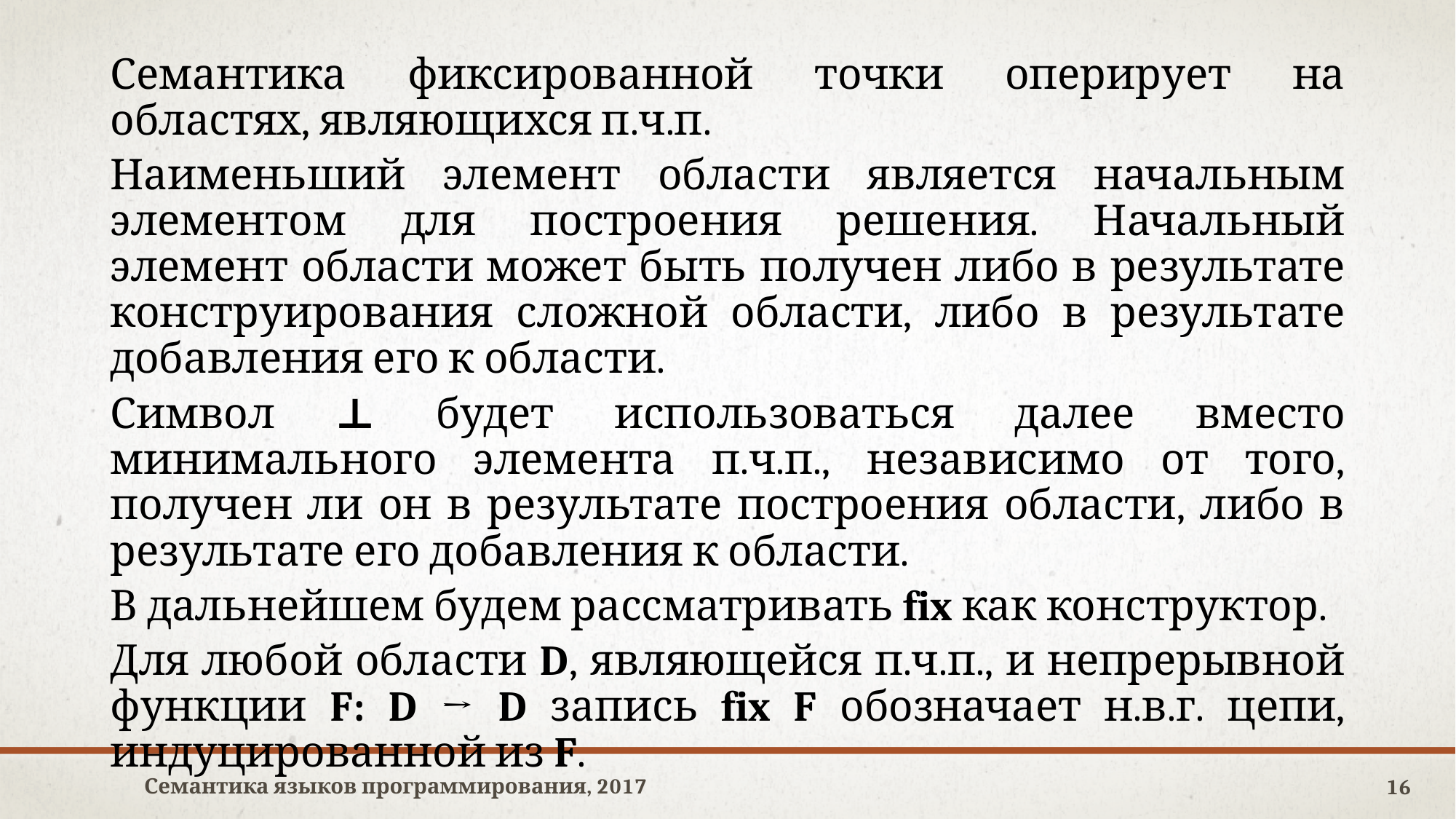

Семантика фиксированной точки оперирует на областях, являющихся п.ч.п.
Наименьший элемент области является начальным элементом для построения решения. Начальный элемент области может быть получен либо в результате конструирования сложной области, либо в результате добавления его к области.
Символ ⊥ будет использоваться далее вместо минимального элемента п.ч.п., независимо от того, получен ли он в результате построения области, либо в результате его добавления к области.
В дальнейшем будем рассматривать fix как конструктор.
Для любой области D, являющейся п.ч.п., и непрерывной функции F: D → D запись fix F обозначает н.в.г. цепи, индуцированной из F.
Семантика языков программирования, 2017
16